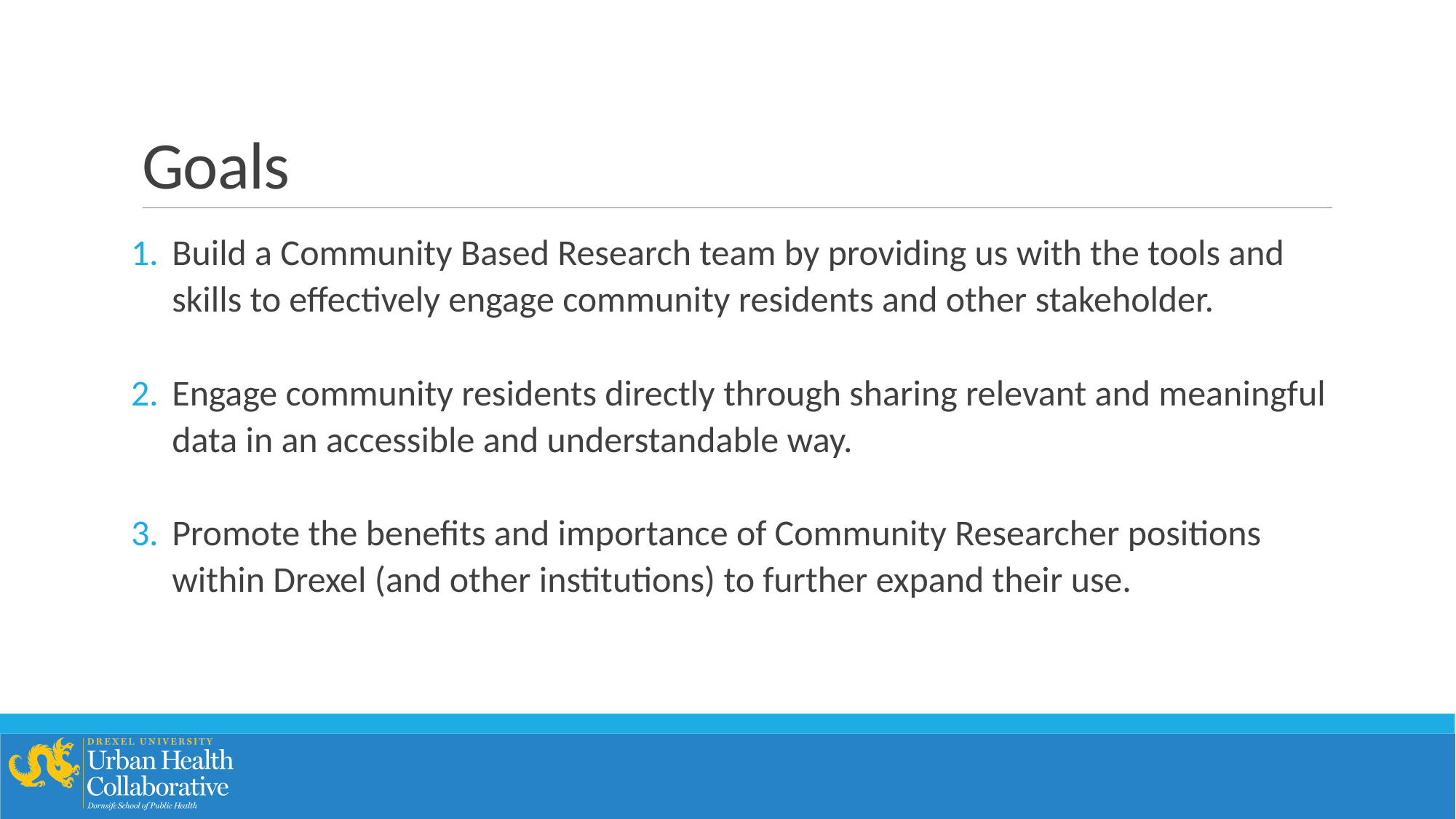

# Goals
Build a Community Based Research team by providing us with the tools and skills to effectively engage community residents and other stakeholder.

Engage community residents directly through sharing relevant and meaningful data in an accessible and understandable way.

Promote the benefits and importance of Community Researcher positions within Drexel (and other institutions) to further expand their use.